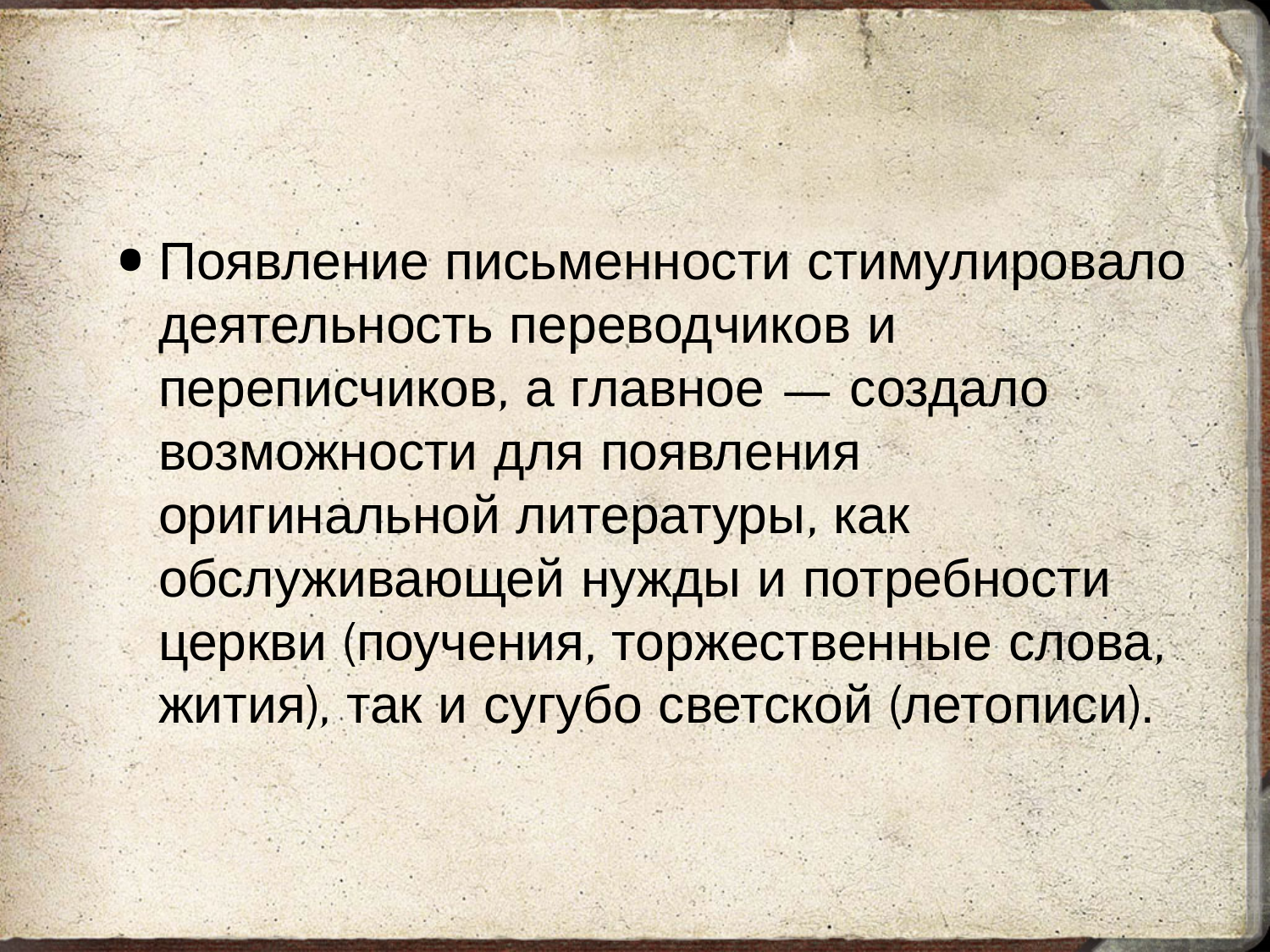

#
Появление письменности стимулировало деятельность переводчиков и переписчиков, а главное — создало возможности для появления оригинальной литературы, как обслуживающей нужды и потребности церкви (поучения, торжественные слова, жития), так и сугубо светской (летописи).